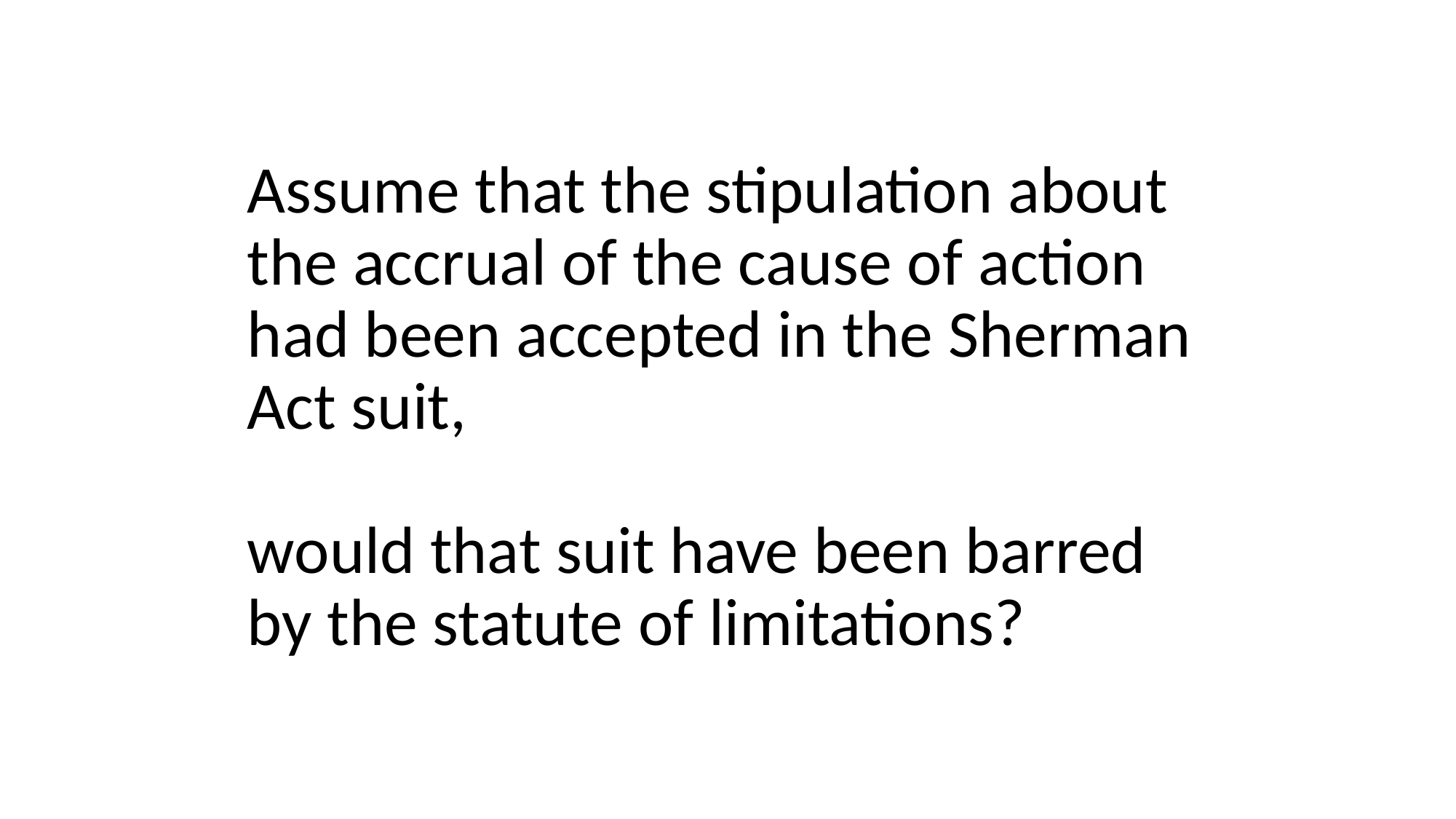

# Assume that the stipulation about the accrual of the cause of action had been accepted in the Sherman Act suit, would that suit have been barred by the statute of limitations?